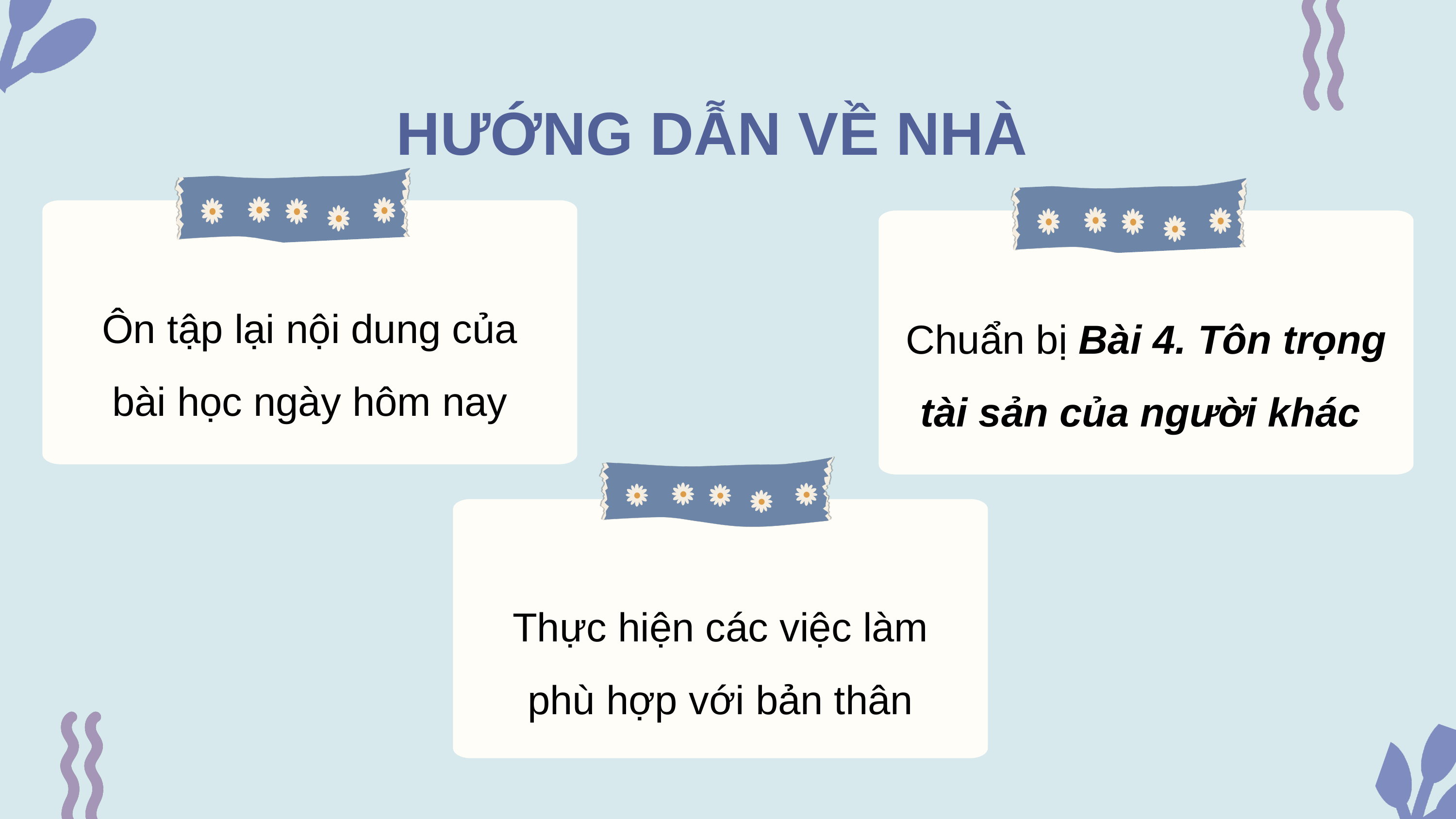

HƯỚNG DẪN VỀ NHÀ

Ôn tập lại nội dung của bài học ngày hôm nay

Chuẩn bị Bài 4. Tôn trọng tài sản của người khác

Thực hiện các việc làm phù hợp với bản thân